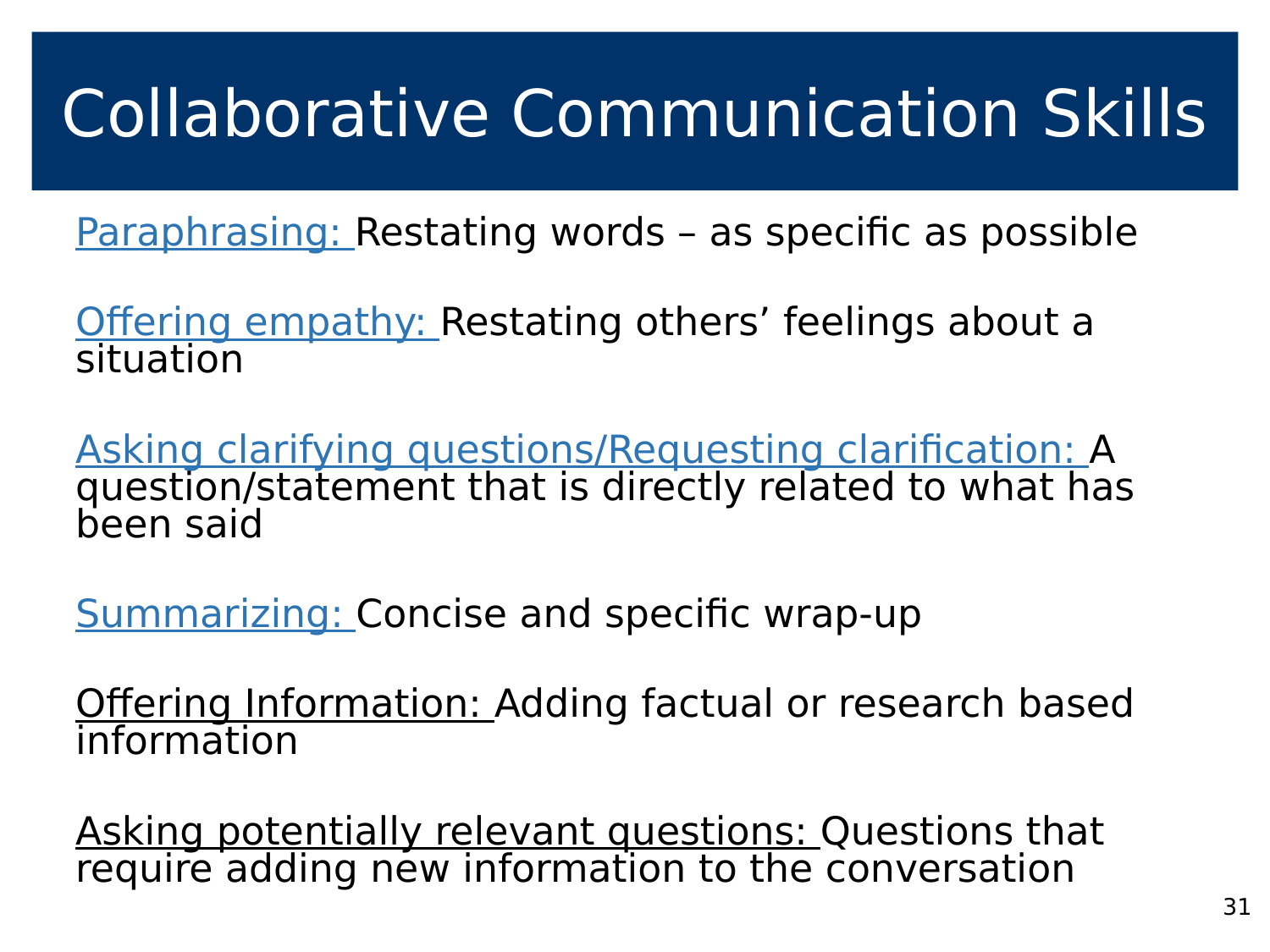

# Collaborative Communication Skills
Paraphrasing: Restating words – as specific as possible

Offering empathy: Restating others’ feelings about a situation

Asking clarifying questions/Requesting clarification: A question/statement that is directly related to what has been said

Summarizing: Concise and specific wrap-up

Offering Information: Adding factual or research based information

Asking potentially relevant questions: Questions that require adding new information to the conversation

31